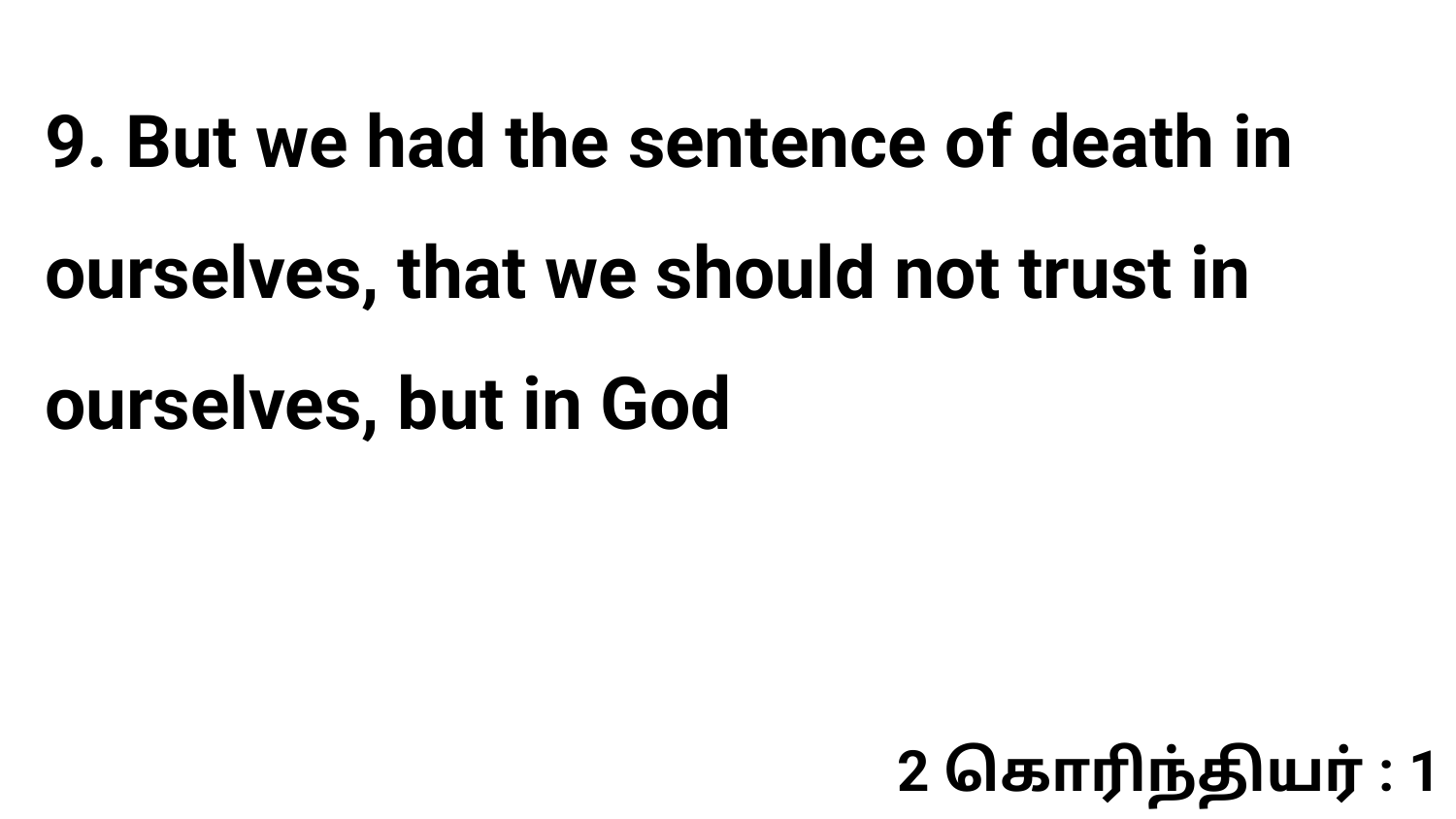

9. But we had the sentence of death in ourselves, that we should not trust in ourselves, but in God
2 கொரிந்தியர் : 1